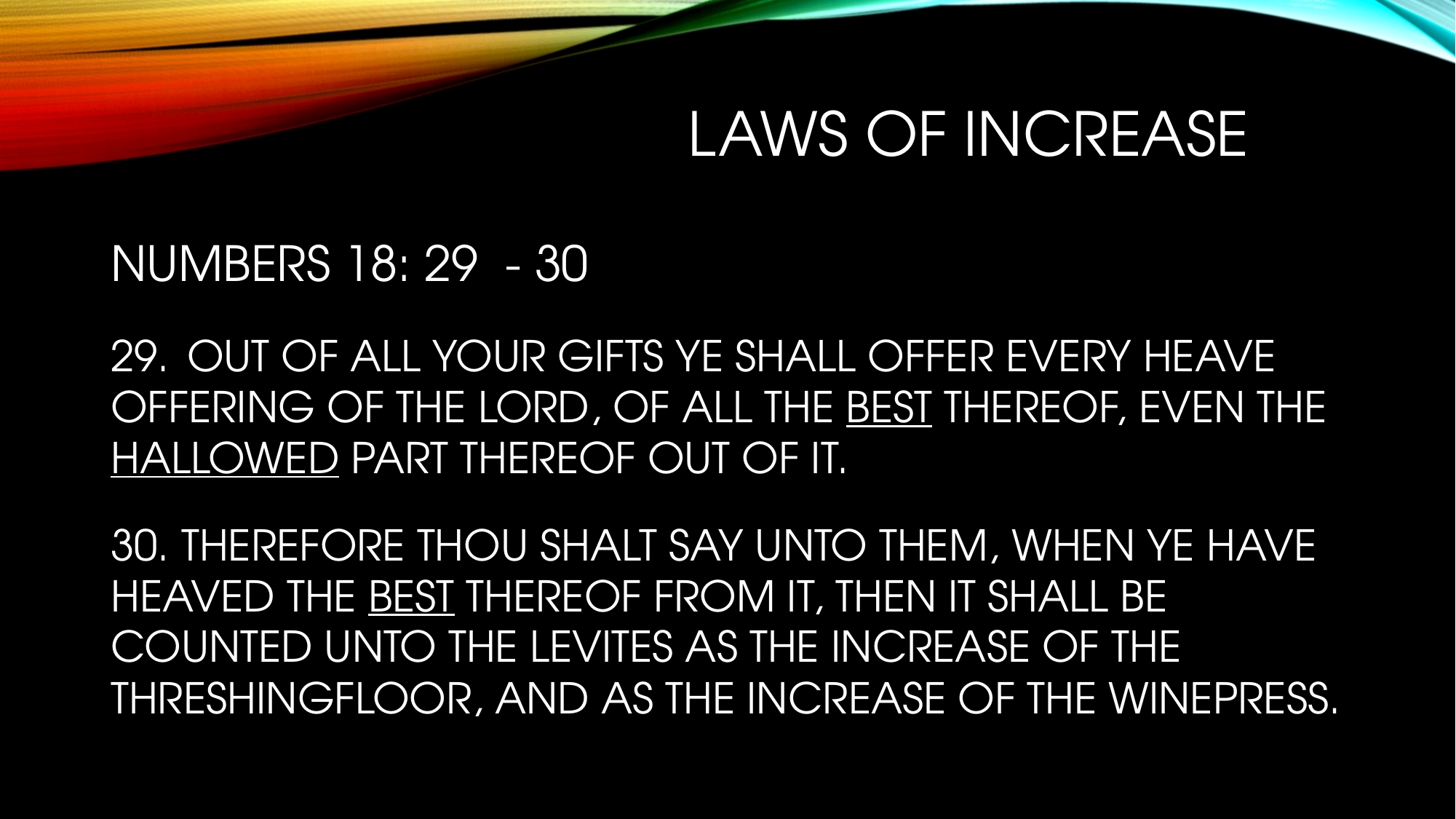

LAWS OF INCREASE
NUMBERS 18: 29  - 30

29.  OUT OF ALL YOUR GIFTS YE SHALL OFFER EVERY HEAVE OFFERING OF THE LORD, OF ALL THE BEST THEREOF, EVEN THE HALLOWED PART THEREOF OUT OF IT.

30. THEREFORE THOU SHALT SAY UNTO THEM, WHEN YE HAVE HEAVED THE BEST THEREOF FROM IT, THEN IT SHALL BE COUNTED UNTO THE LEVITES AS THE INCREASE OF THE THRESHINGFLOOR, AND AS THE INCREASE OF THE WINEPRESS.